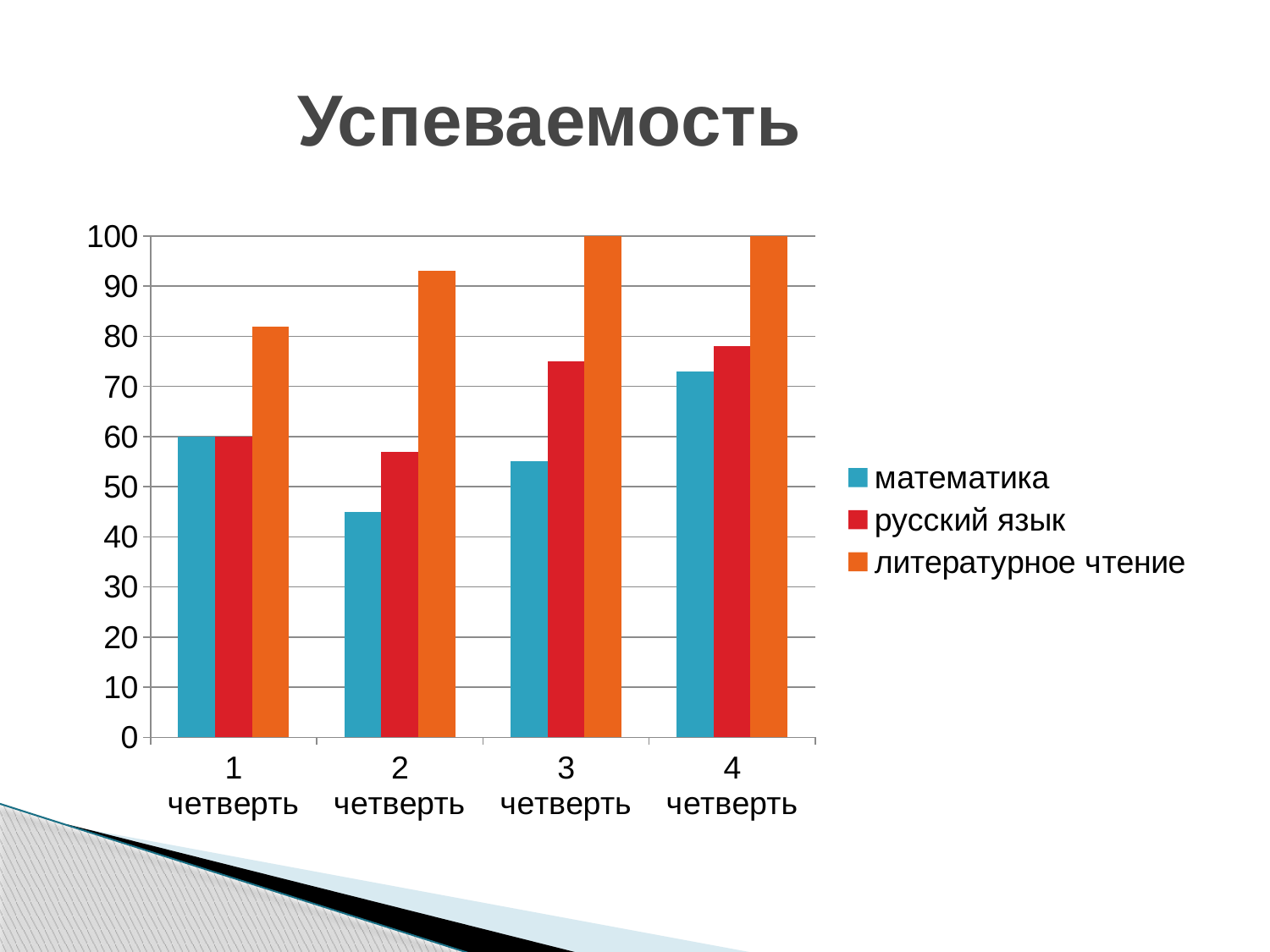

# Успеваемость

### Chart

| Category | математика | русский язык | литературное чтение |
|---|---|---|---|
| 1 четверть | 60.0 | 60.0 | 82.0 |
| 2 четверть | 45.0 | 57.0 | 93.0 |
| 3 четверть | 55.0 | 75.0 | 100.0 |
| 4 четверть | 73.0 | 78.0 | 100.0 |